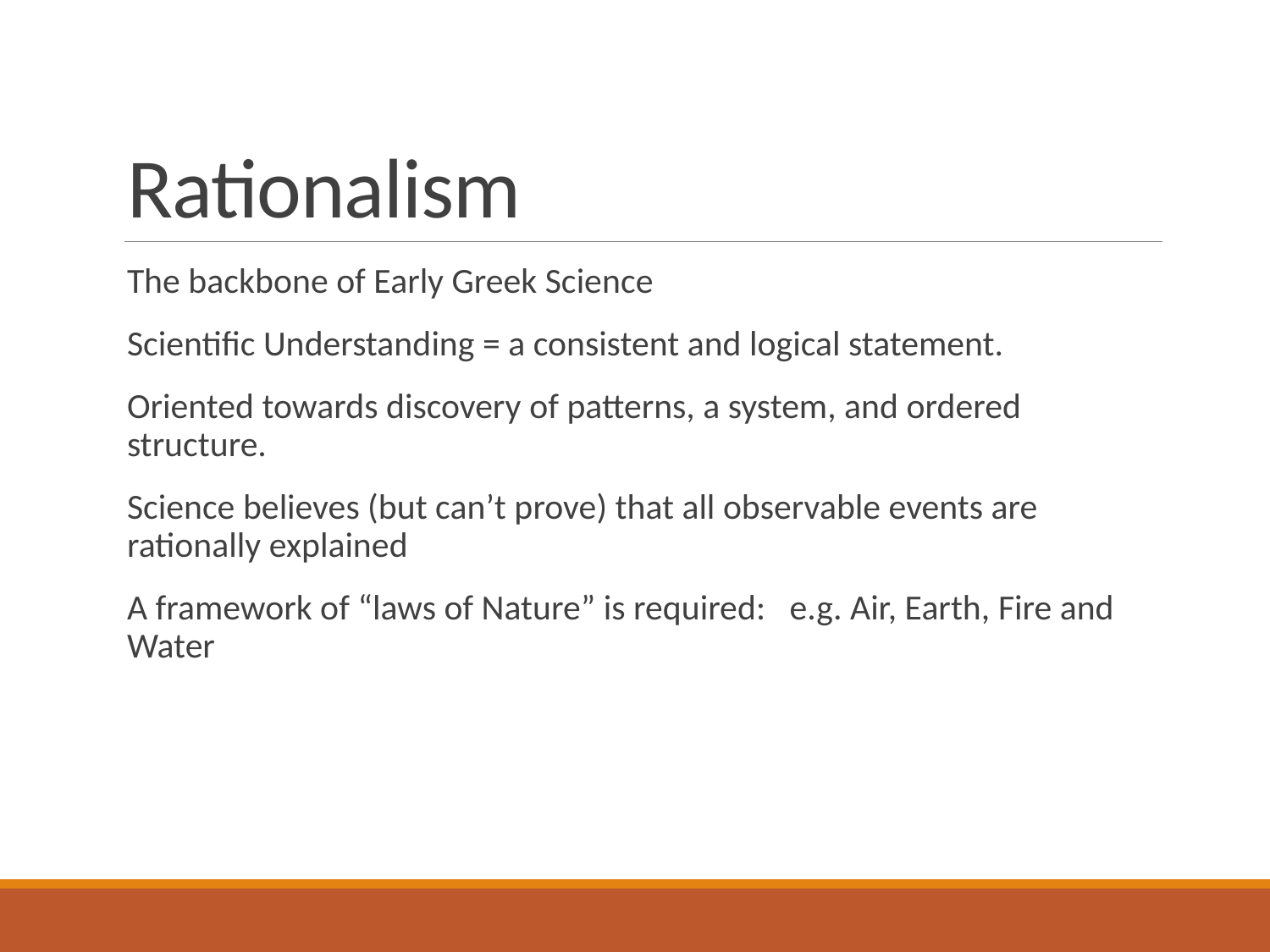

# Rationalism
The backbone of Early Greek Science
Scientific Understanding = a consistent and logical statement.
Oriented towards discovery of patterns, a system, and ordered structure.
Science believes (but can’t prove) that all observable events are rationally explained
A framework of “laws of Nature” is required:   e.g. Air, Earth, Fire and Water